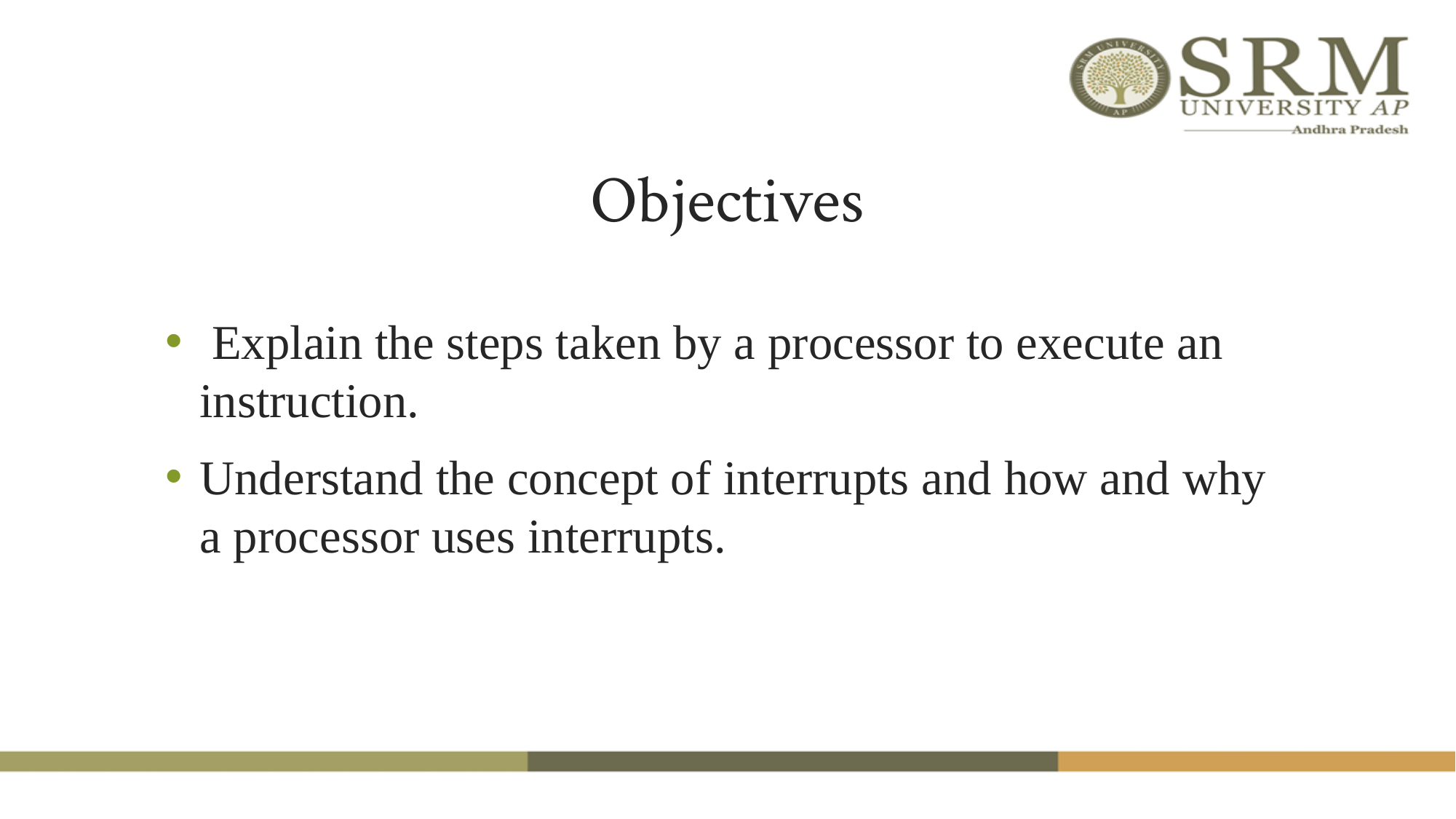

# Objectives
 Explain the steps taken by a processor to execute an instruction.
Understand the concept of interrupts and how and why a processor uses interrupts.